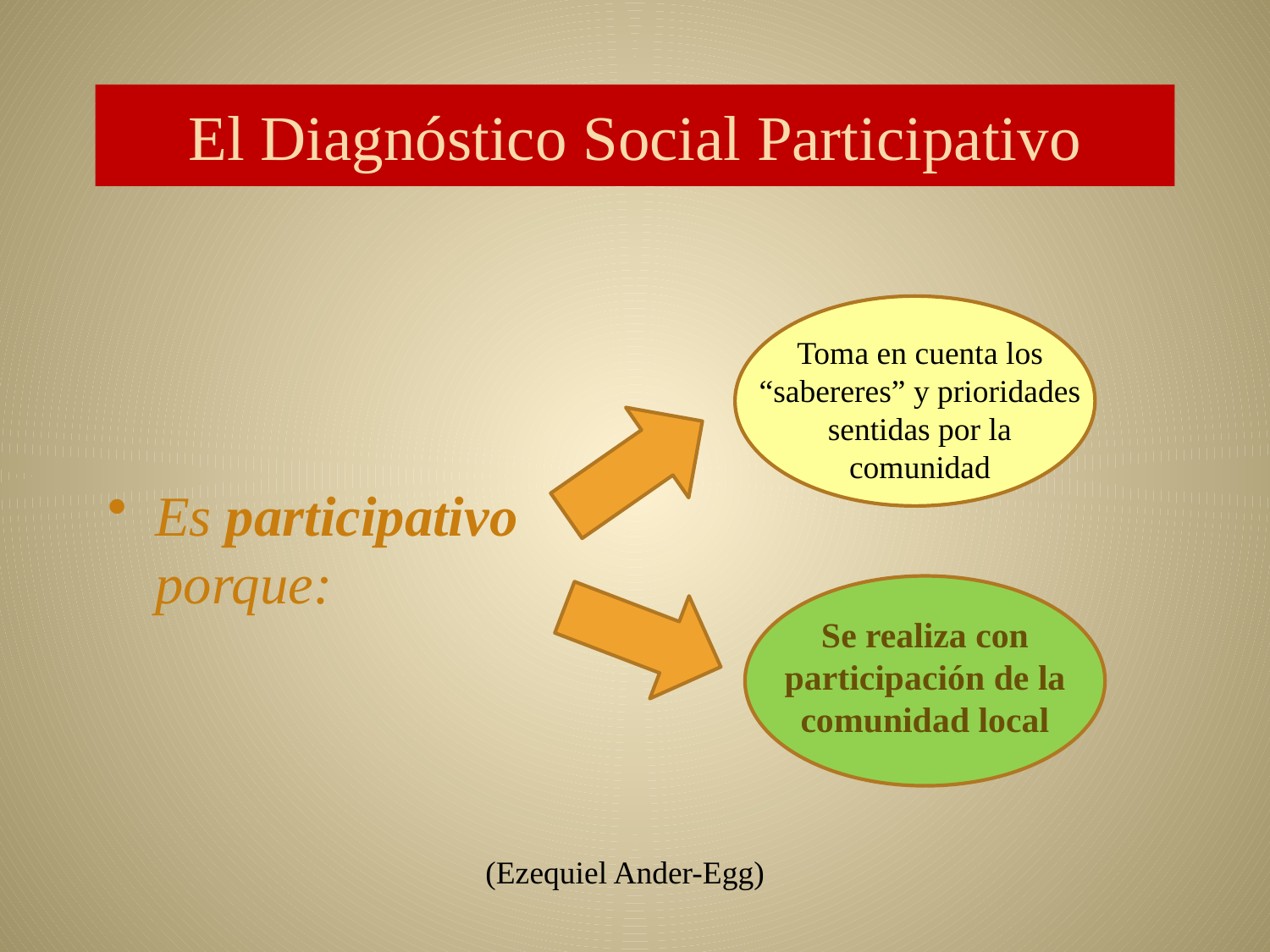

# El Diagnóstico Social Participativo

Es participativo
porque:

Toma en cuenta los “sabereres” y prioridades sentidas por la comunidad

Se realiza con participación de la comunidad local
(Ezequiel Ander-Egg)